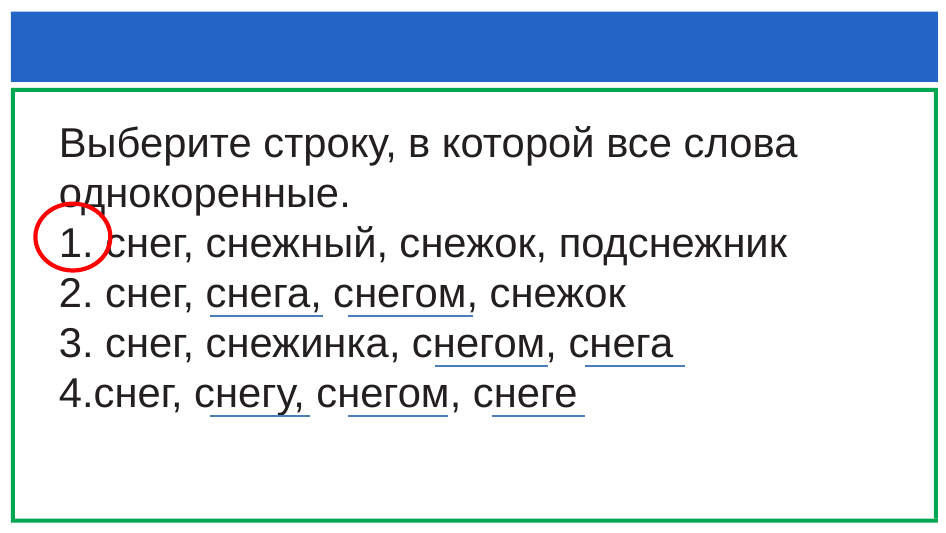

#
Выберите строку, в которой все слова однокоренные.
1. снег, снежный, снежок, подснежник
2. снег, снега, снегом, снежок
3. снег, снежинка, снегом, снега
4.снег, снегу, снегом, снеге